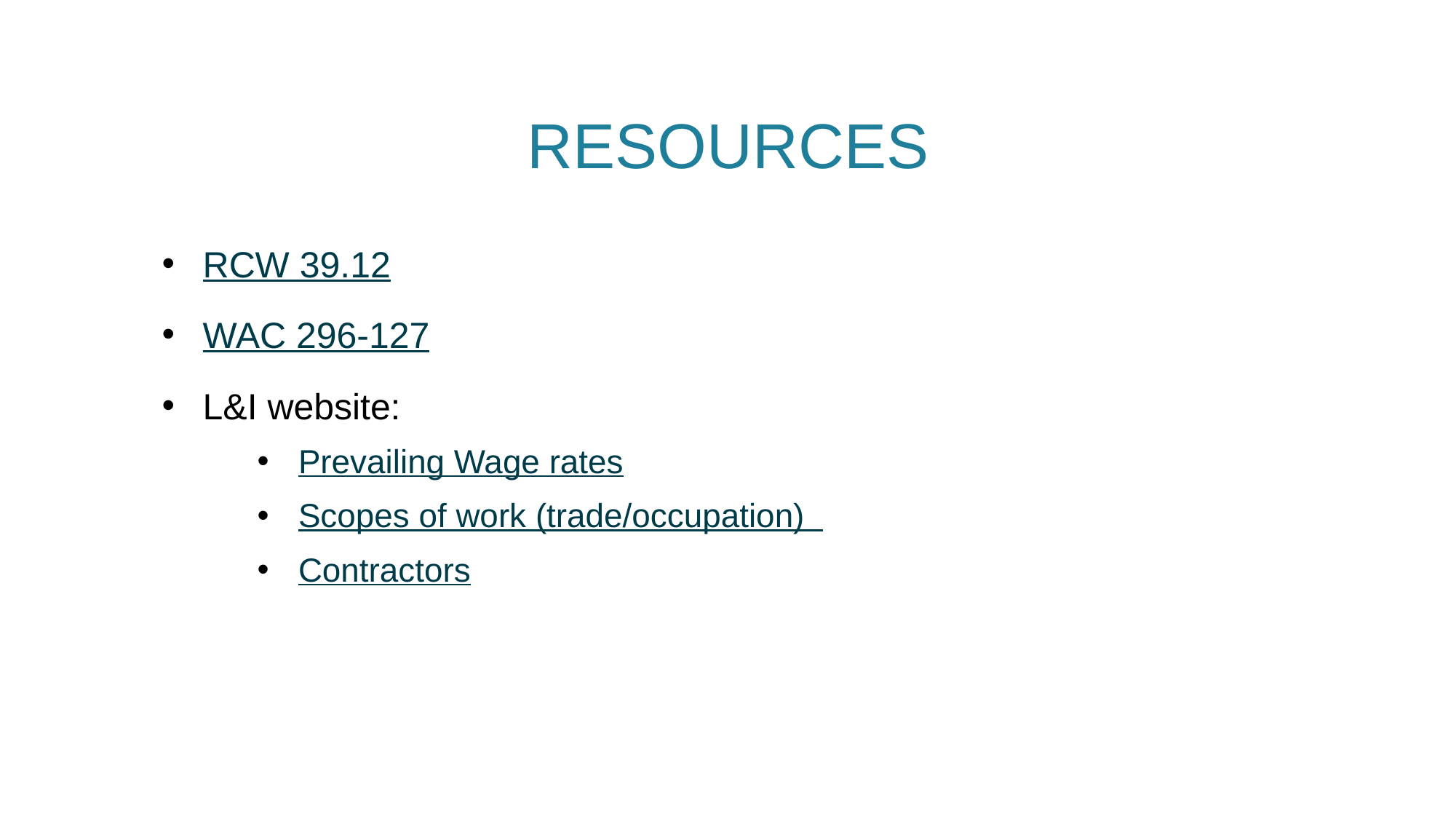

# Resources
RCW 39.12
WAC 296-127
L&I website:
Prevailing Wage rates
Scopes of work (trade/occupation)
Contractors